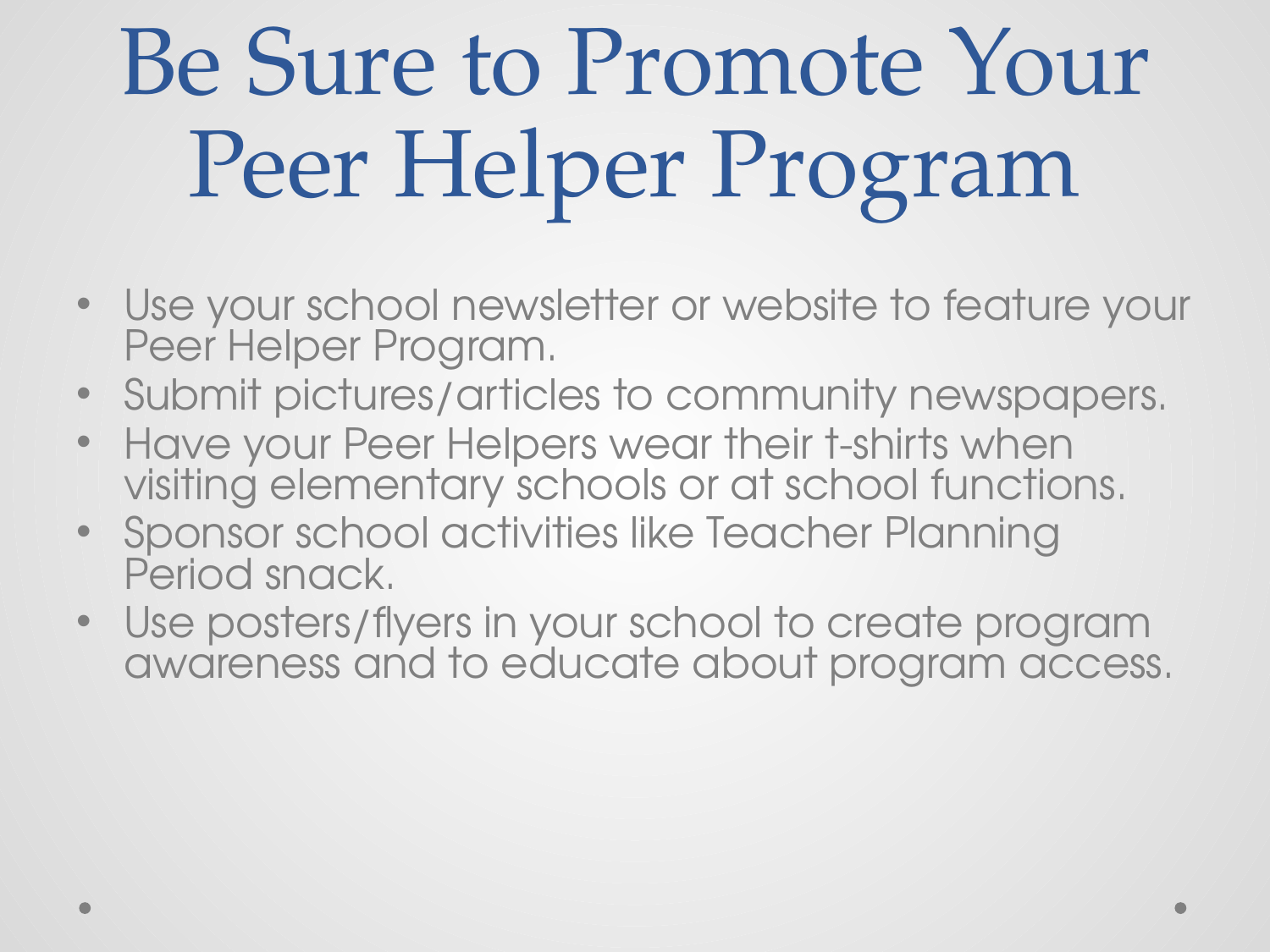

# Be Sure to Promote Your Peer Helper Program

Use your school newsletter or website to feature your Peer Helper Program.
Submit pictures/articles to community newspapers.
Have your Peer Helpers wear their t-shirts when visiting elementary schools or at school functions.
Sponsor school activities like Teacher Planning Period snack.
Use posters/flyers in your school to create program awareness and to educate about program access.